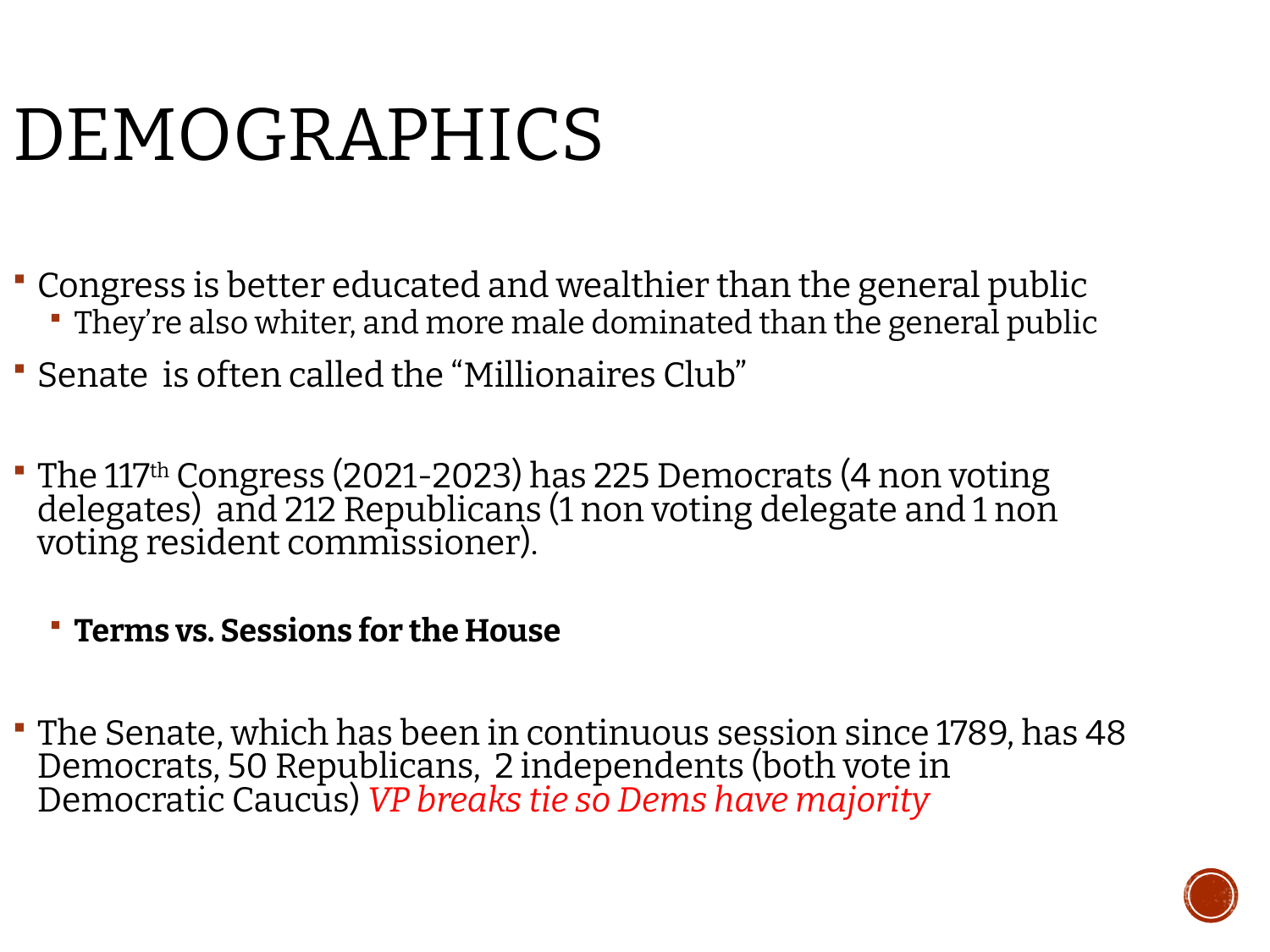

Demographics
Congress is better educated and wealthier than the general public
They’re also whiter, and more male dominated than the general public
Senate  is often called the “Millionaires Club”

The 117th Congress (2021-2023) has 225 Democrats (4 non voting delegates)  and 212 Republicans (1 non voting delegate and 1 non voting resident commissioner).

Terms vs. Sessions for the House

The Senate, which has been in continuous session since 1789, has 48 Democrats, 50 Republicans,  2 independents (both vote in Democratic Caucus) VP breaks tie so Dems have majority